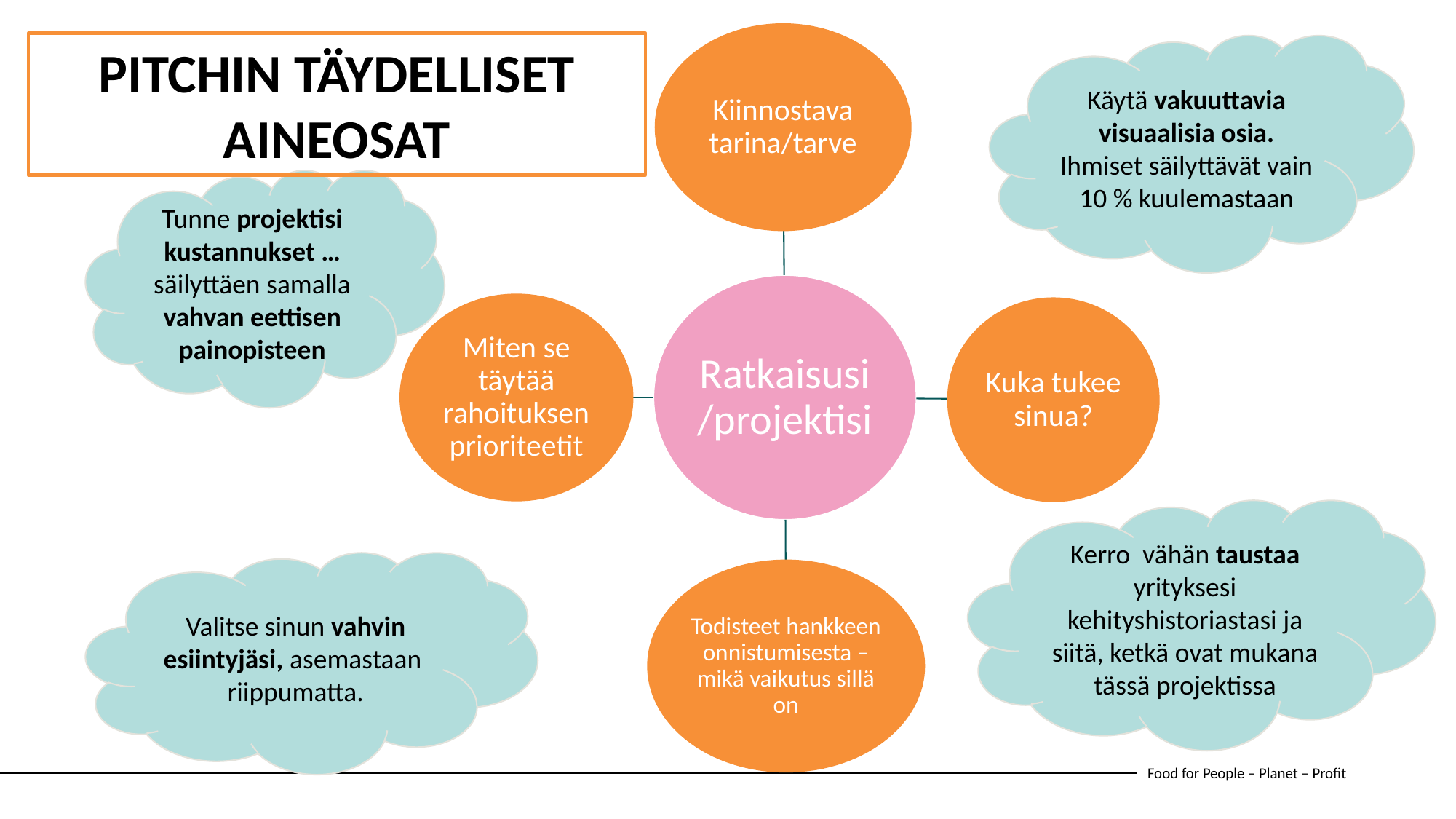

Ratkaisusi/projektisi

Kiinnostava tarina/tarve

Kuka tukee sinua?

Todisteet hankkeen onnistumisesta – mikä vaikutus sillä on

Miten se täytää rahoituksen prioriteetit
PITCHIN TÄYDELLISET AINEOSAT
Käytä vakuuttavia visuaalisia osia. Ihmiset säilyttävät vain 10 % kuulemastaan
Tunne projektisi kustannukset … säilyttäen samalla vahvan eettisen painopisteen
Kerro  vähän taustaa yrityksesi kehityshistoriastasi ja siitä, ketkä ovat mukana tässä projektissa
Valitse sinun vahvin esiintyjäsi, asemastaan ​​riippumatta.